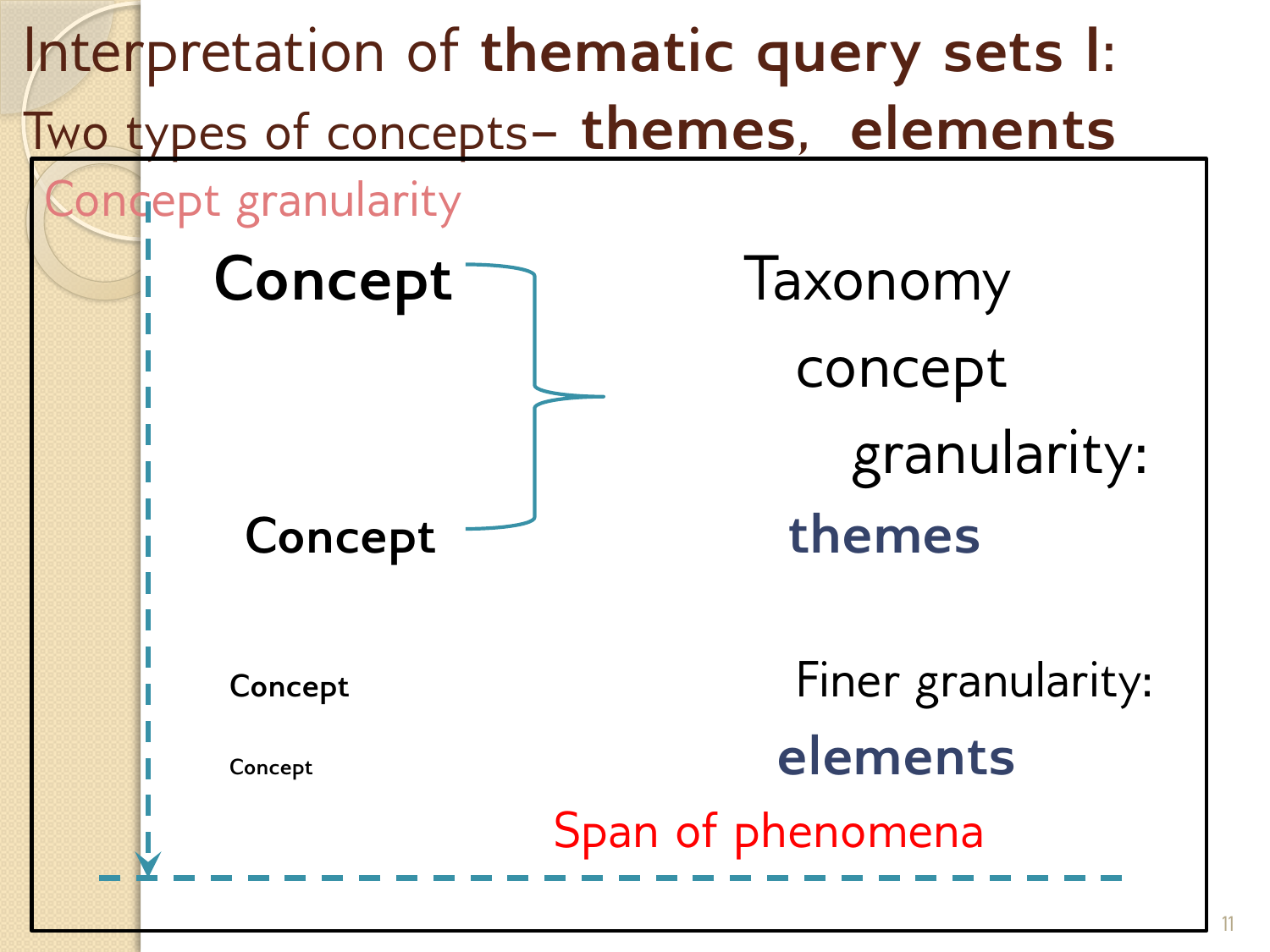

# Interpretation of thematic query sets I: Two types of concepts– themes,  elements
Concept granularity
           Concept              Taxonomy
                                       concept
                                       granularity:
            Concept                     themes

            Concept                                           Finer granularity:
            Concept                              elements
                                 Span of phenomena

11